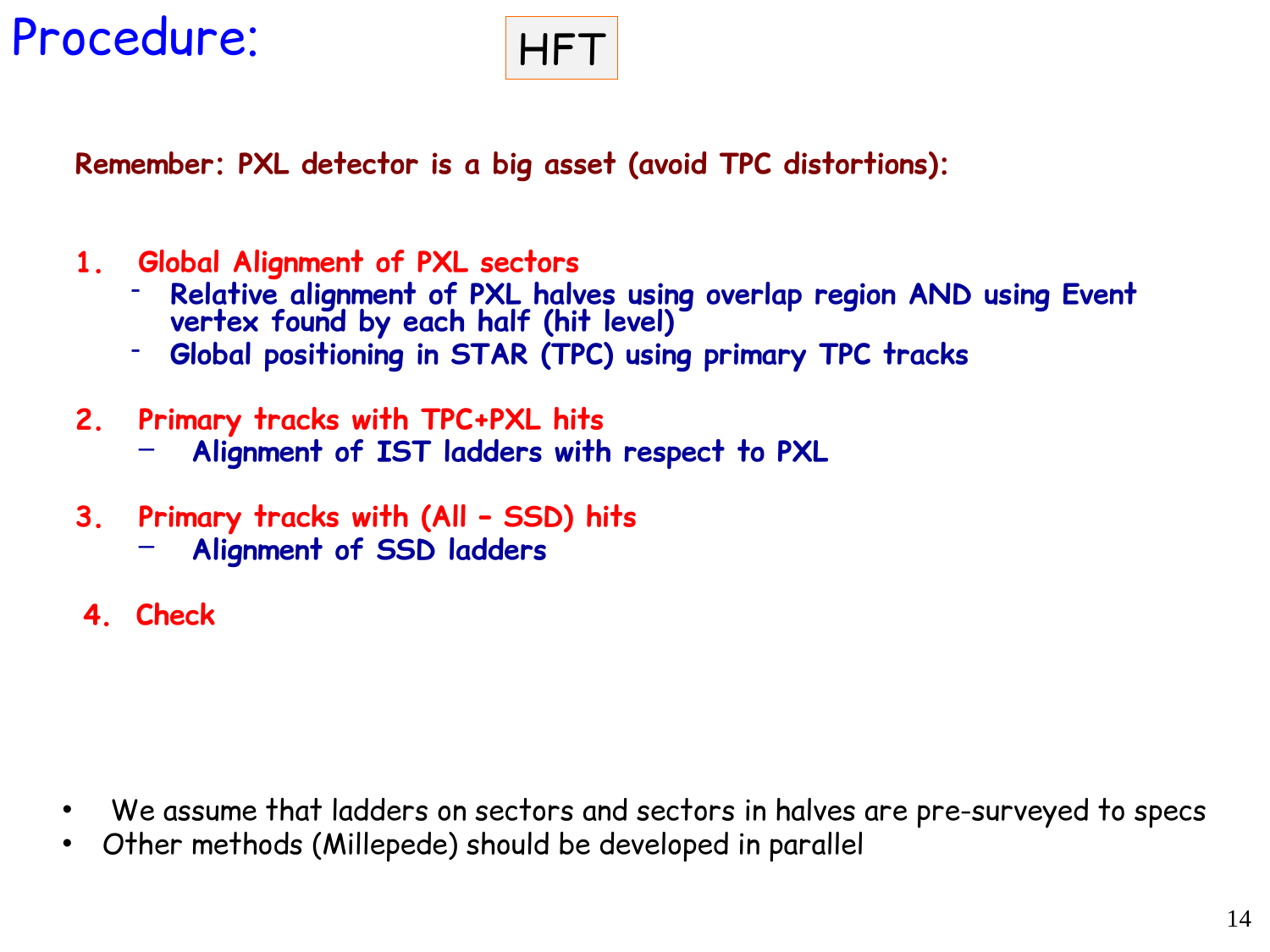

# Procedure:
HFT
Remember: PXL detector is a big asset (avoid TPC distortions):

Global Alignment of PXL sectors
Relative alignment of PXL halves using overlap region AND using Event vertex found by each half (hit level)
Global positioning in STAR (TPC) using primary TPC tracks

Primary tracks with TPC+PXL hits
Alignment of IST ladders with respect to PXL

Primary tracks with (All – SSD) hits
Alignment of SSD ladders

Check
 We assume that ladders on sectors and sectors in halves are pre-surveyed to specs
Other methods (Millepede) should be developed in parallel
14